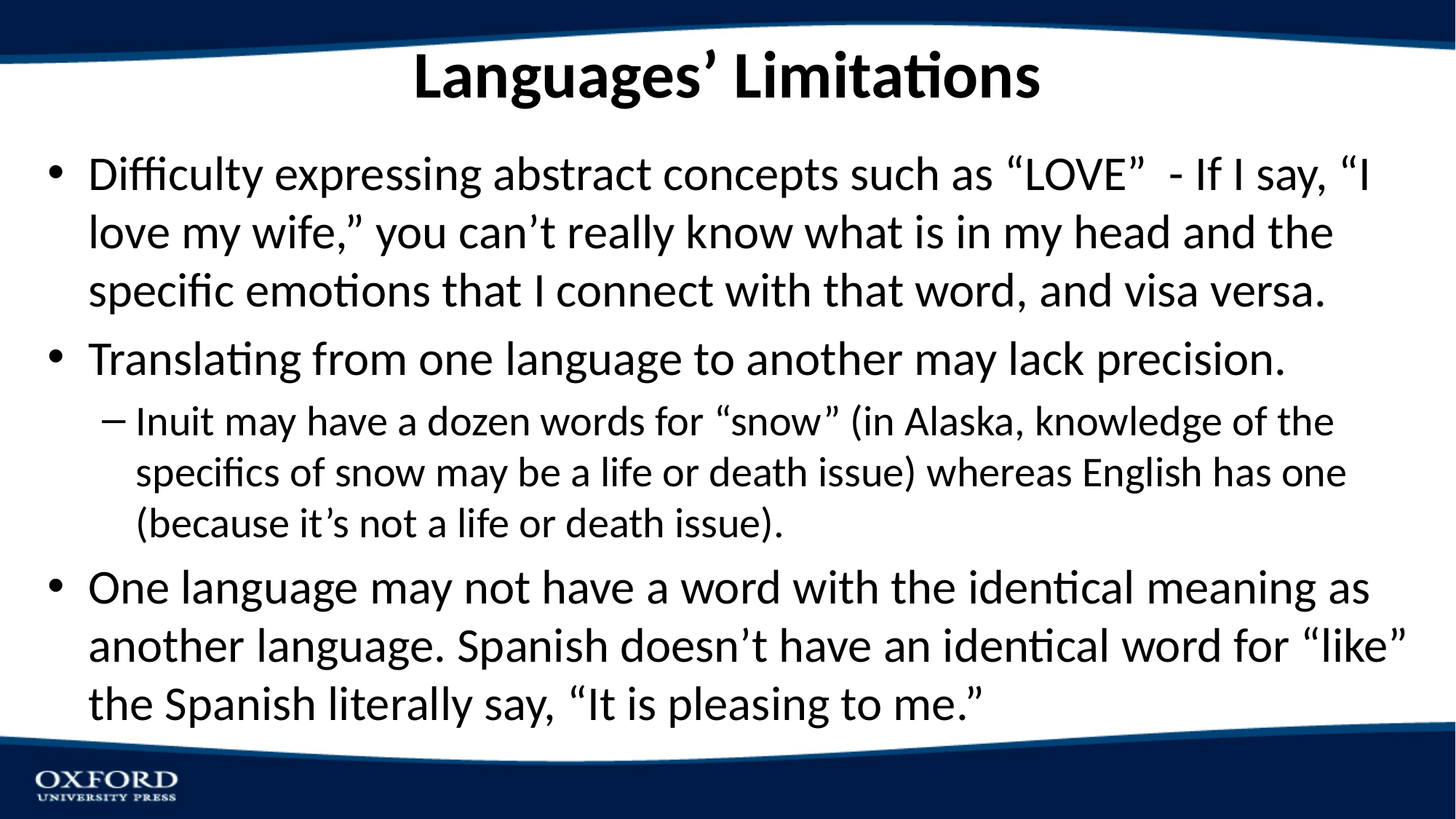

# Languages’ Limitations
Difficulty expressing abstract concepts such as “LOVE”  - If I say, “I love my wife,” you can’t really know what is in my head and the specific emotions that I connect with that word, and visa versa.
Translating from one language to another may lack precision.
Inuit may have a dozen words for “snow” (in Alaska, knowledge of the specifics of snow may be a life or death issue) whereas English has one (because it’s not a life or death issue).
One language may not have a word with the identical meaning as another language. Spanish doesn’t have an identical word for “like” the Spanish literally say, “It is pleasing to me.”